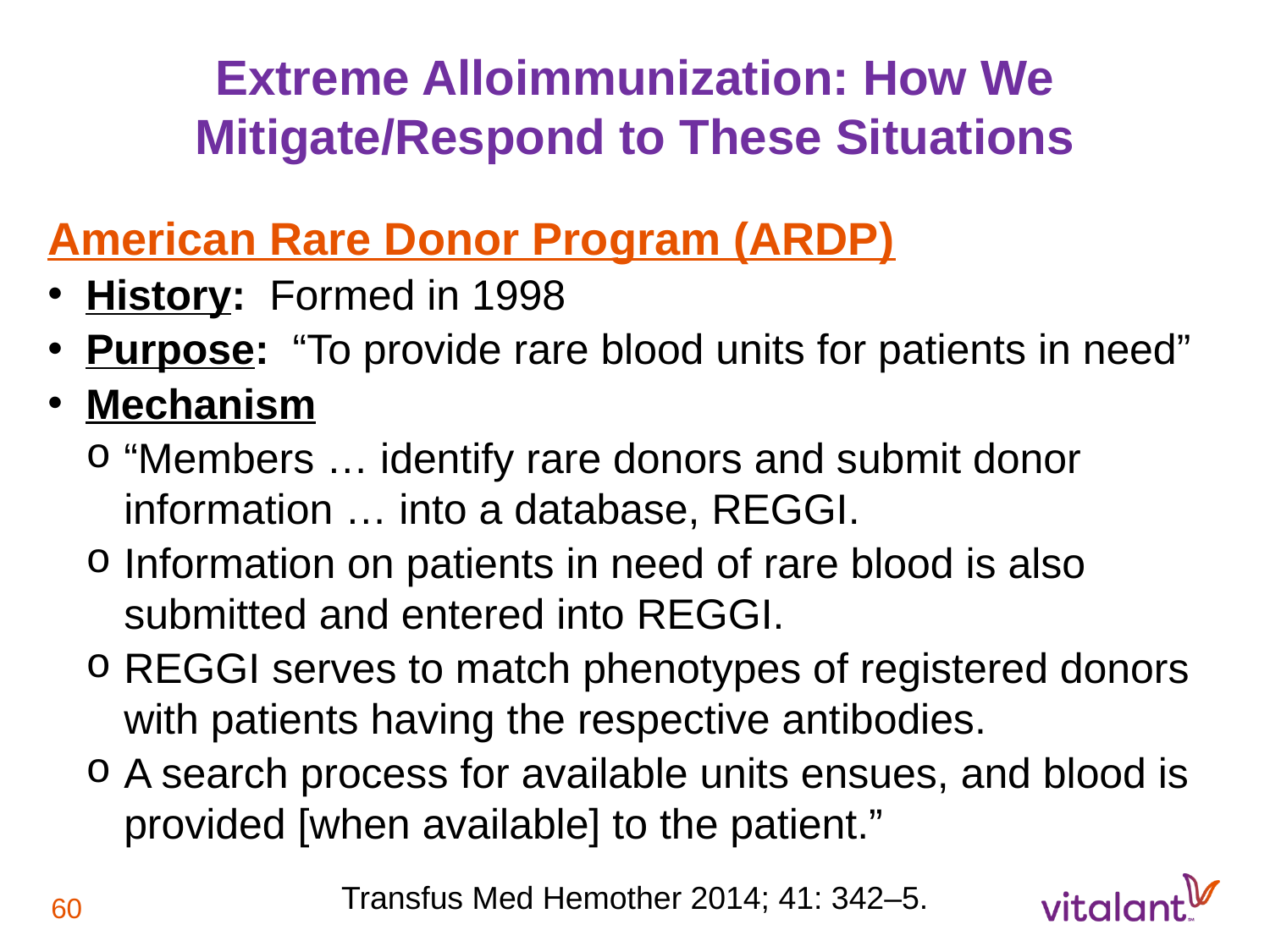

Extreme Alloimmunization: How We Mitigate/Respond to These Situations
American Rare Donor Program (ARDP)
History:  Formed in 1998
Purpose:  “To provide rare blood units for patients in need”
Mechanism
“Members … identify rare donors and submit donor information … into a database, REGGI.
Information on patients in need of rare blood is also submitted and entered into REGGI.
REGGI serves to match phenotypes of registered donors with patients having the respective antibodies.
A search process for available units ensues, and blood is provided [when available] to the patient.”

Transfus Med Hemother 2014; 41: 342–5.
60